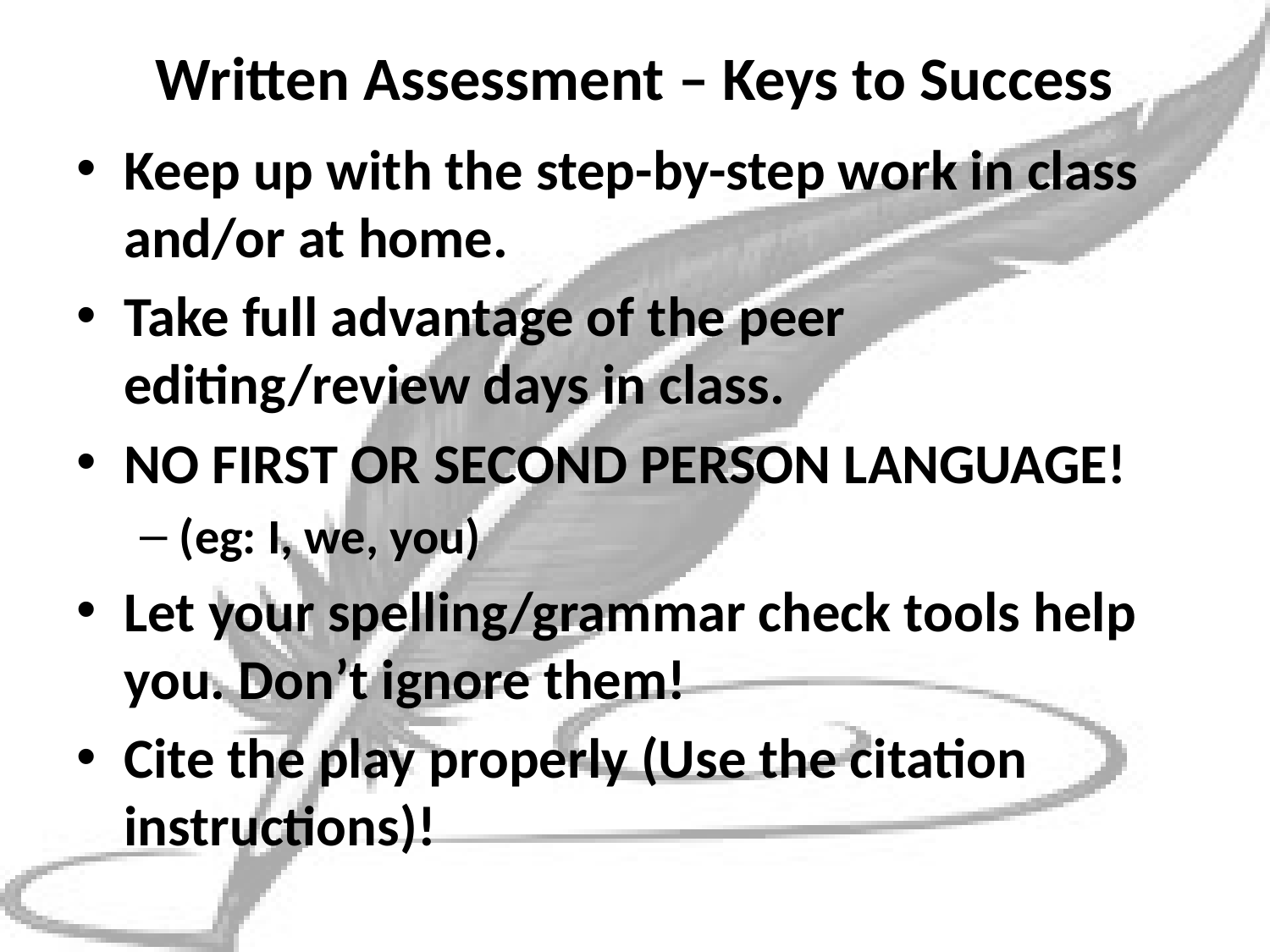

# Written Assessment – Keys to Success
Keep up with the step-by-step work in class and/or at home.
Take full advantage of the peer editing/review days in class.
NO FIRST OR SECOND PERSON LANGUAGE!
(eg: I, we, you)
Let your spelling/grammar check tools help you. Don’t ignore them!
Cite the play properly (Use the citation instructions)!